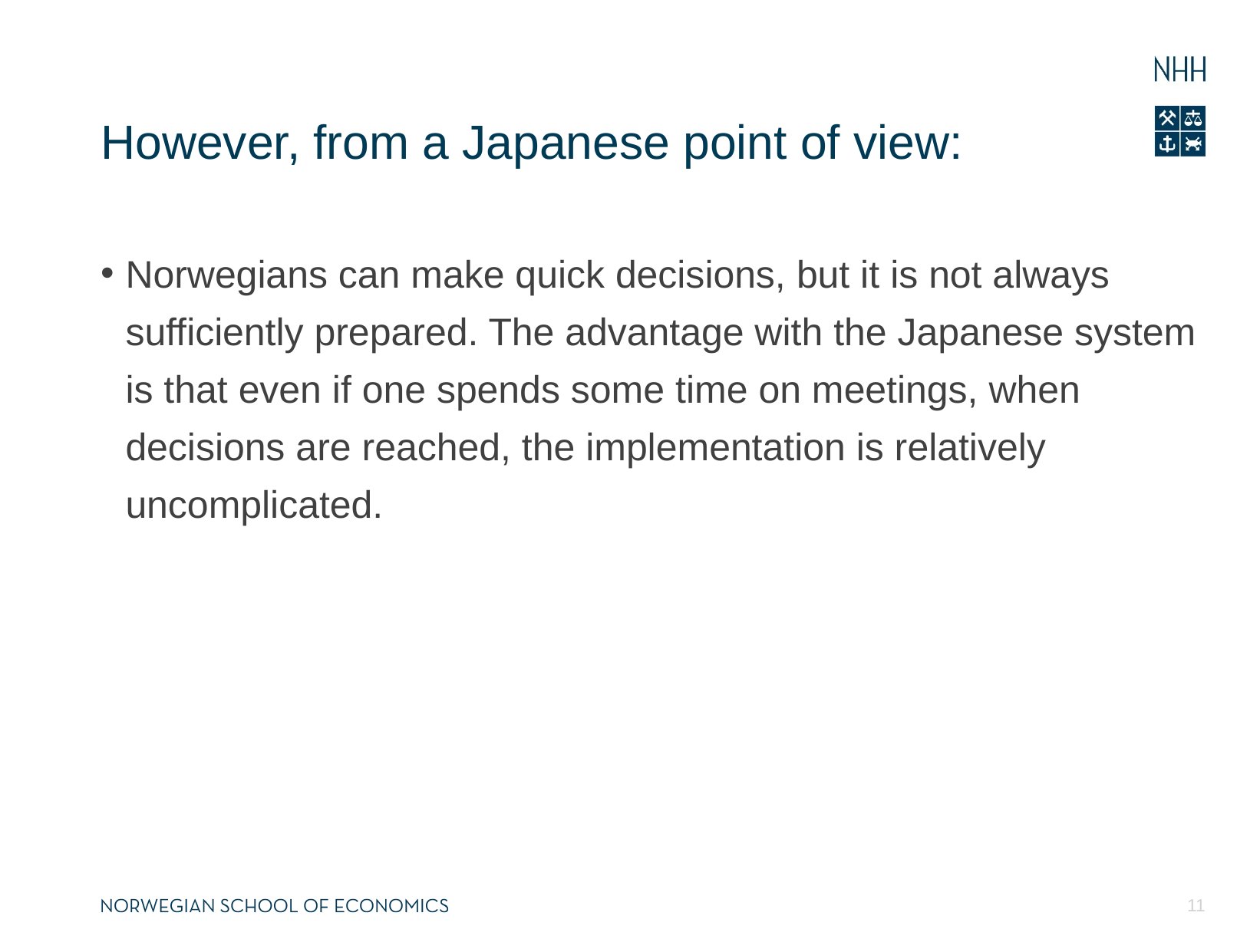

# However, from a Japanese point of view:
Norwegians can make quick decisions, but it is not always sufficiently prepared. The advantage with the Japanese system is that even if one spends some time on meetings, when decisions are reached, the implementation is relatively uncomplicated.
11